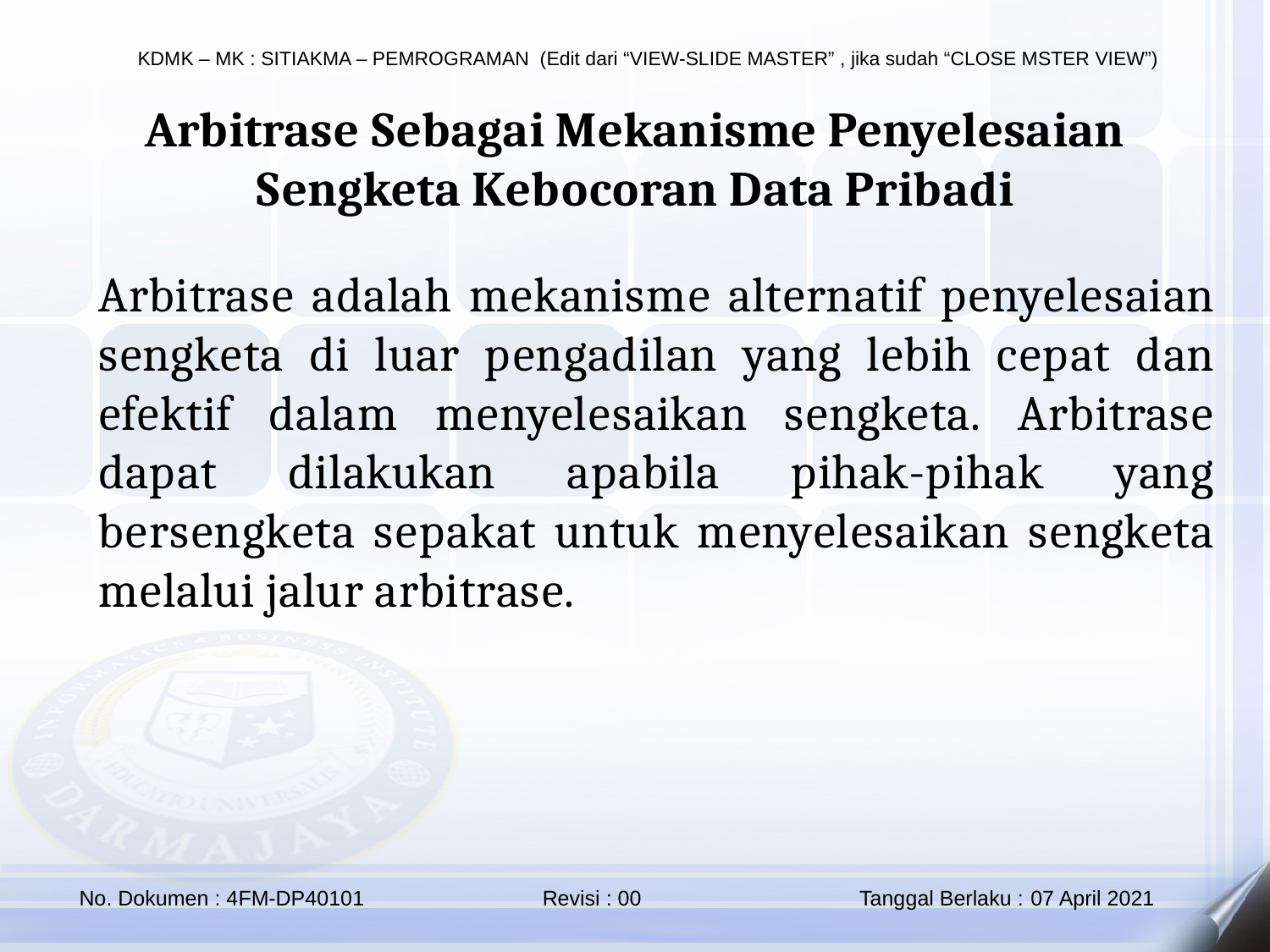

Arbitrase Sebagai Mekanisme Penyelesaian Sengketa Kebocoran Data Pribadi
Arbitrase adalah mekanisme alternatif penyelesaian sengketa di luar pengadilan yang lebih cepat dan efektif dalam menyelesaikan sengketa. Arbitrase dapat dilakukan apabila pihak-pihak yang bersengketa sepakat untuk menyelesaikan sengketa melalui jalur arbitrase.